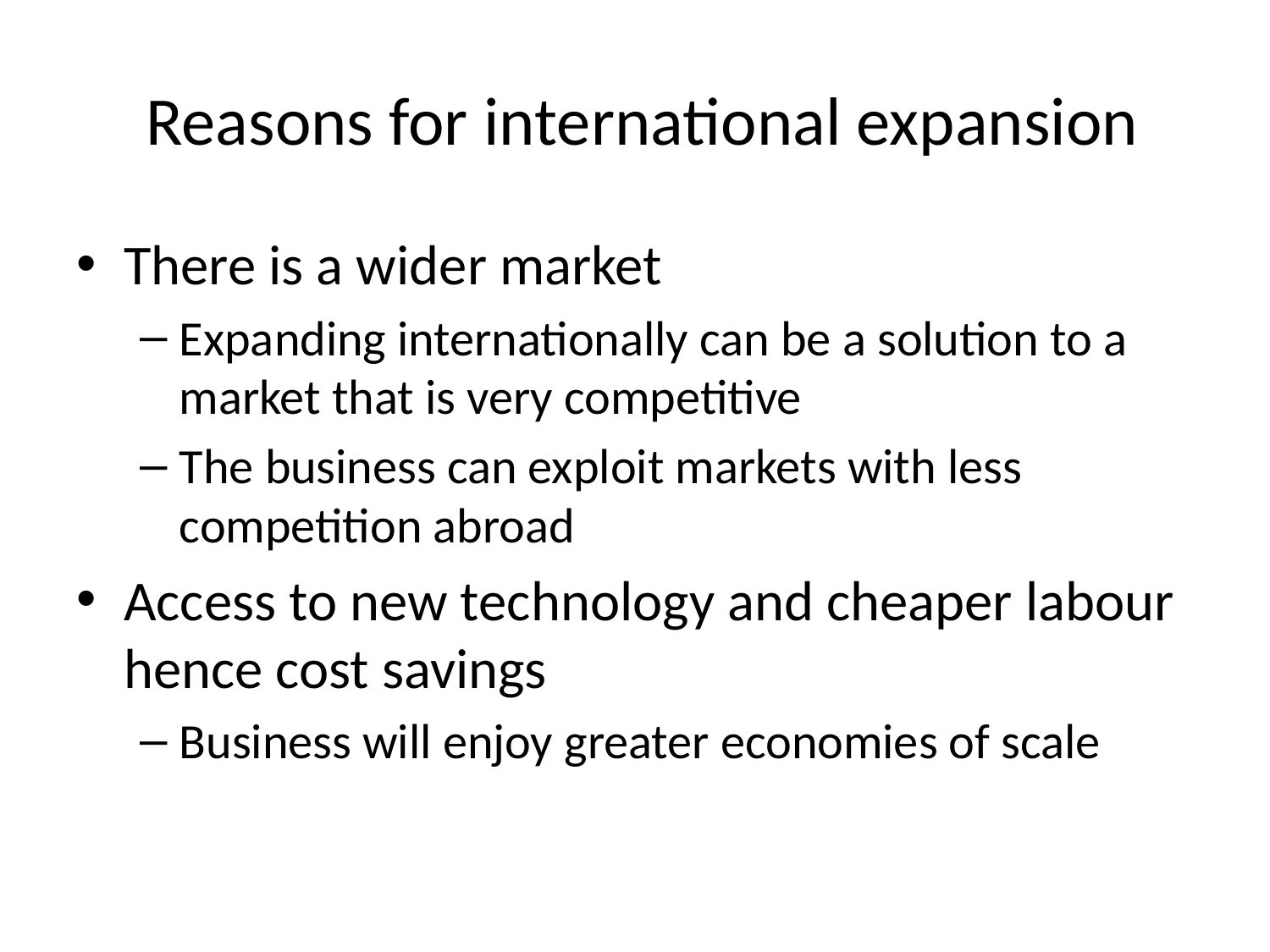

# Reasons for international expansion
There is a wider market
Expanding internationally can be a solution to a market that is very competitive
The business can exploit markets with less competition abroad
Access to new technology and cheaper labour hence cost savings
Business will enjoy greater economies of scale